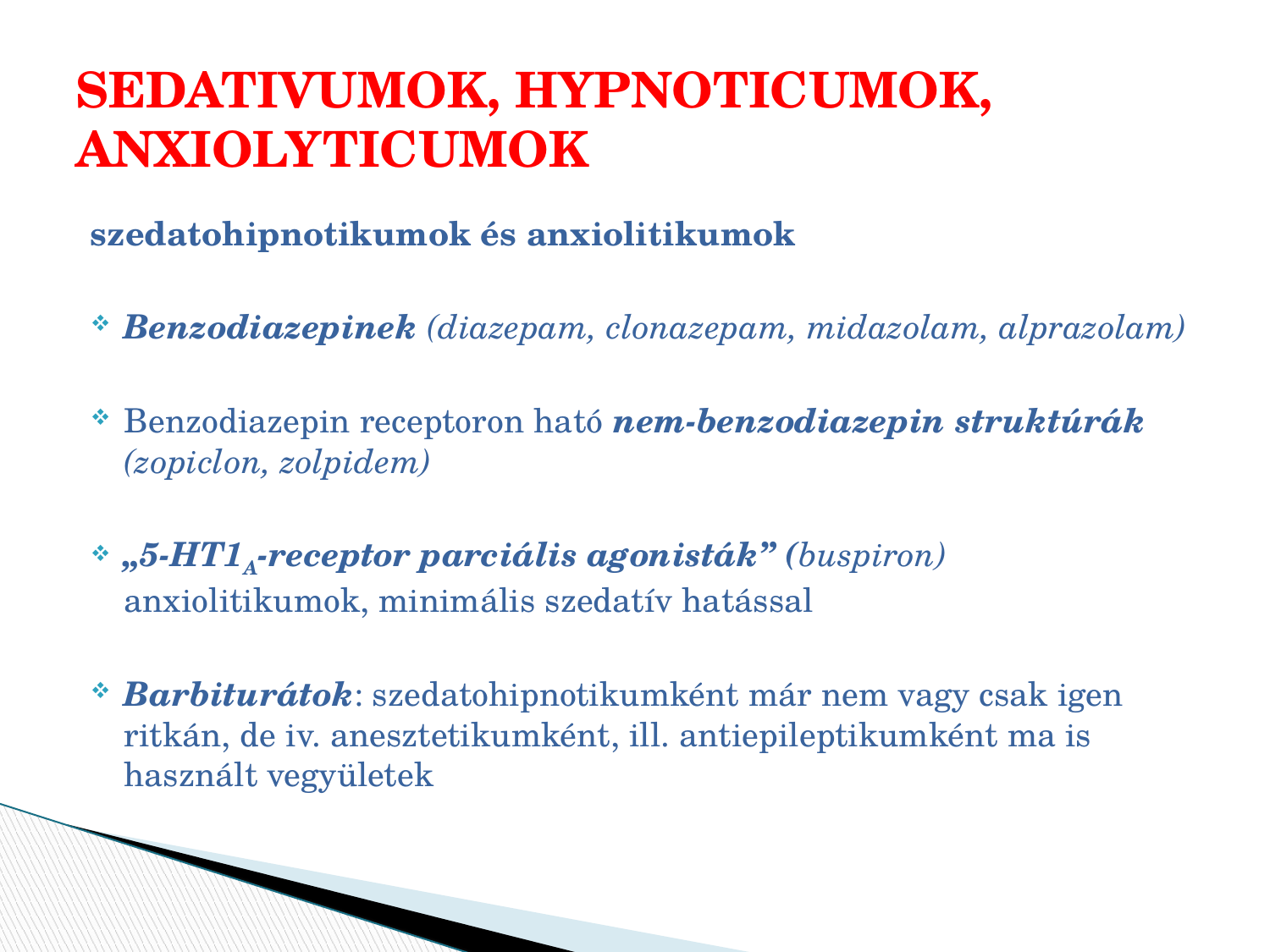

# SEDATIVUMOK, HYPNOTICUMOK, ANXIOLYTICUMOK
szedatohipnotikumok és anxiolitikumok

Benzodiazepinek (diazepam, clonazepam, midazolam, alprazolam)

Benzodiazepin receptoron ható nem-benzodiazepin struktúrák (zopiclon, zolpidem)

„5-HT1A-receptor parciális agonisták” (buspiron) anxiolitikumok, minimális szedatív hatással

Barbiturátok: szedatohipnotikumként már nem vagy csak igen ritkán, de iv. anesztetikumként, ill. antiepileptikumként ma is használt vegyületek